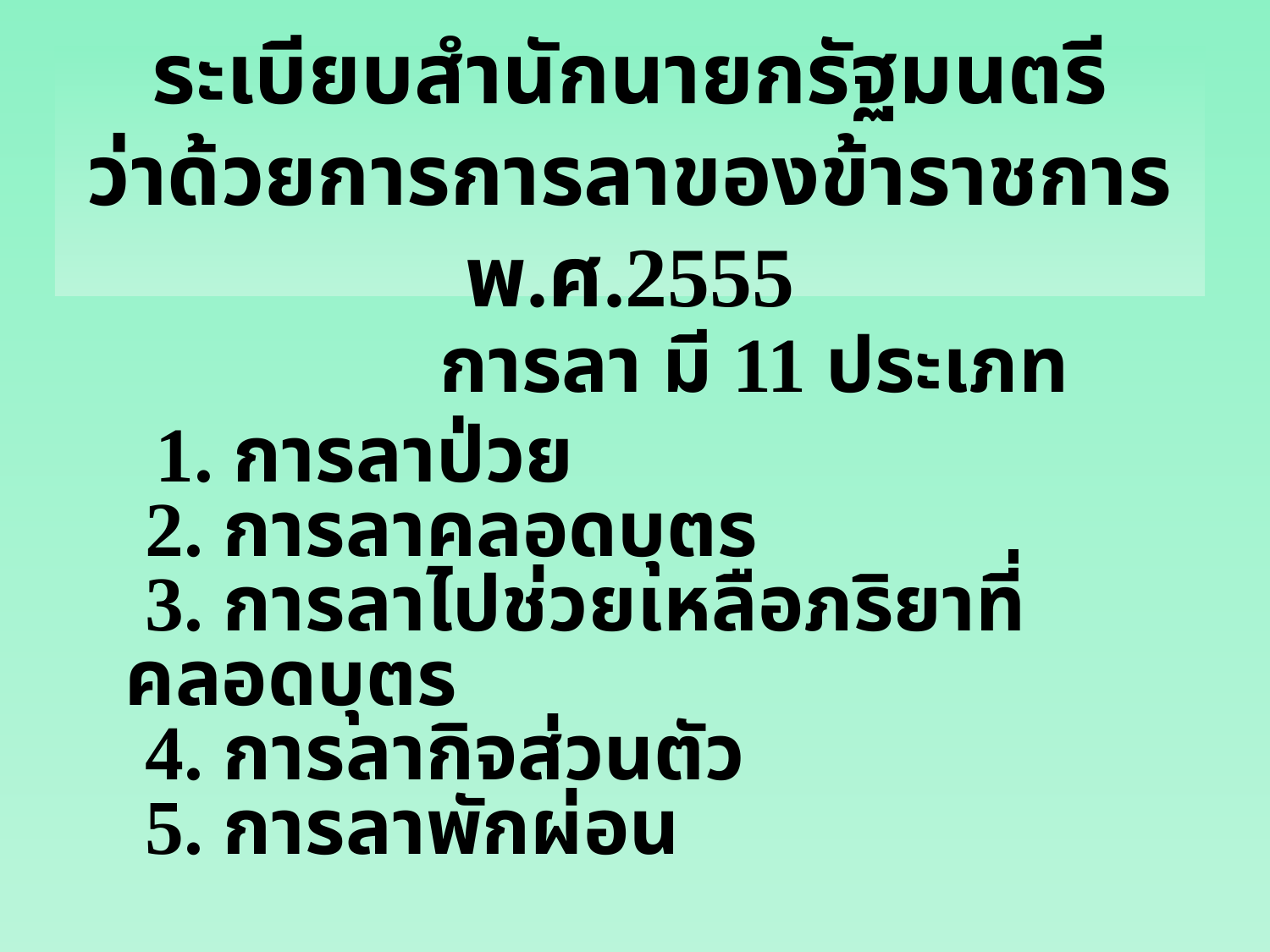

# ระเบียบสำนักนายกรัฐมนตรี ว่าด้วยการการลาของข้าราชการ พ.ศ.2555
                  การลา มี 11 ประเภท
    1. การลาป่วย
 2. การลาคลอดบุตร
 3. การลาไปช่วยเหลือภริยาที่คลอดบุตร
 4. การลากิจส่วนตัว
 5. การลาพักผ่อน